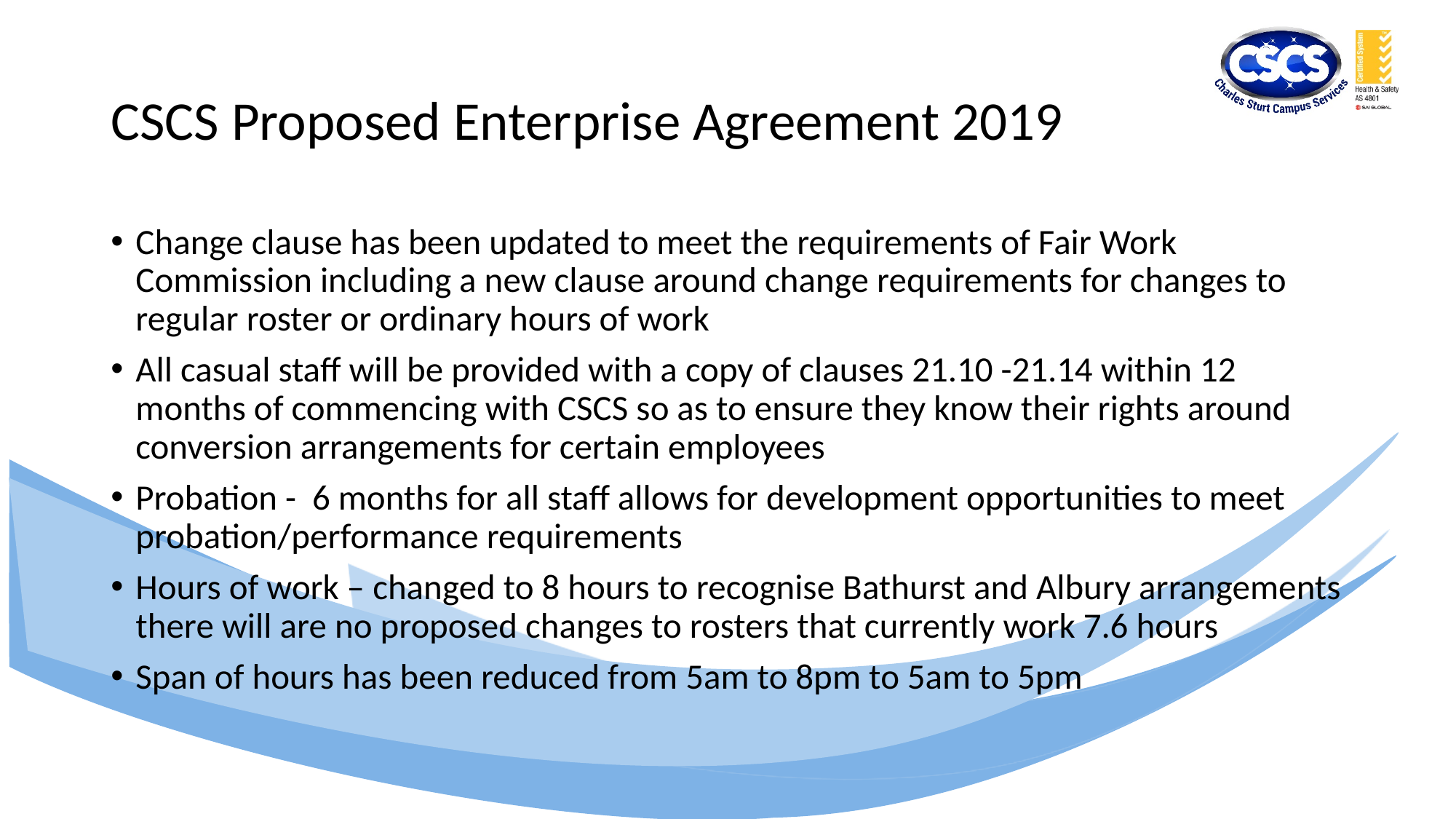

# CSCS Proposed Enterprise Agreement 2019
Change clause has been updated to meet the requirements of Fair Work Commission including a new clause around change requirements for changes to regular roster or ordinary hours of work
All casual staff will be provided with a copy of clauses 21.10 -21.14 within 12 months of commencing with CSCS so as to ensure they know their rights around conversion arrangements for certain employees
Probation -  6 months for all staff allows for development opportunities to meet probation/performance requirements
Hours of work – changed to 8 hours to recognise Bathurst and Albury arrangements there will are no proposed changes to rosters that currently work 7.6 hours
Span of hours has been reduced from 5am to 8pm to 5am to 5pm